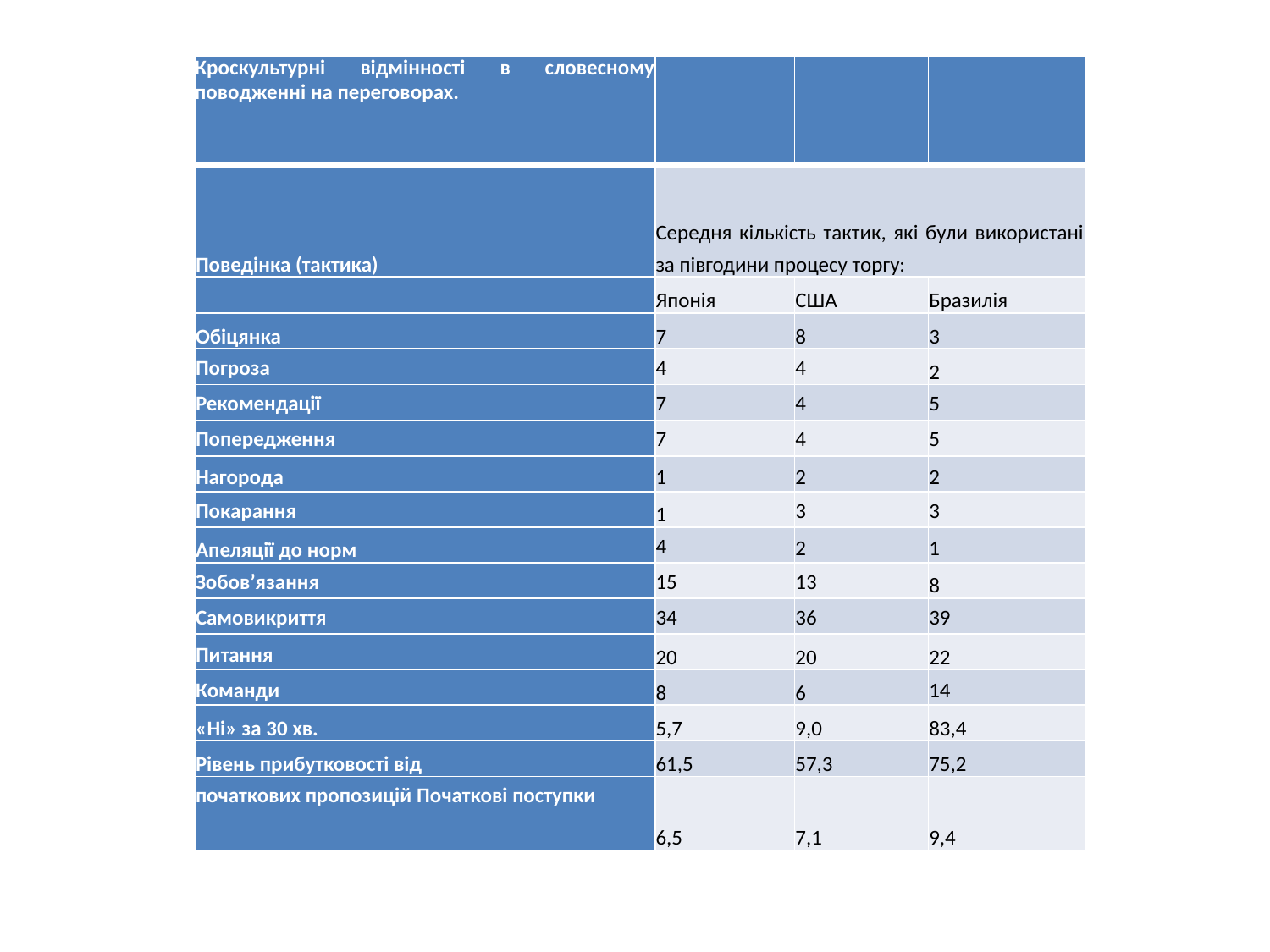

| Кроскультурні відмінності в словесному поводженні на переговорах. |  |  |  |
| --- | --- | --- | --- |
| Поведінка (тактика) | Середня кількість тактик, які були використані за півгодини процесу торгу: |  |  |
|  | Японія | США | Бразилія |
| Обіцянка | 7 | 8 | 3 |
| Погроза | 4 | 4 | 2 |
| Рекомендації | 7 | 4 | 5 |
| Попередження | 7 | 4 | 5 |
| Нагорода | 1 | 2 | 2 |
| Покарання | 1 | 3 | 3 |
| Апеляції до норм | 4 | 2 | 1 |
| Зобов’язання | 15 | 13 | 8 |
| Самовикриття | 34 | 36 | 39 |
| Питання | 20 | 20 | 22 |
| Команди | 8 | 6 | 14 |
| «Ні» за 30 хв. | 5,7 | 9,0 | 83,4 |
| Рівень прибутковості від | 61,5 | 57,3 | 75,2 |
| початкових пропозицій Початкові поступки | 6,5 | 7,1 | 9,4 |